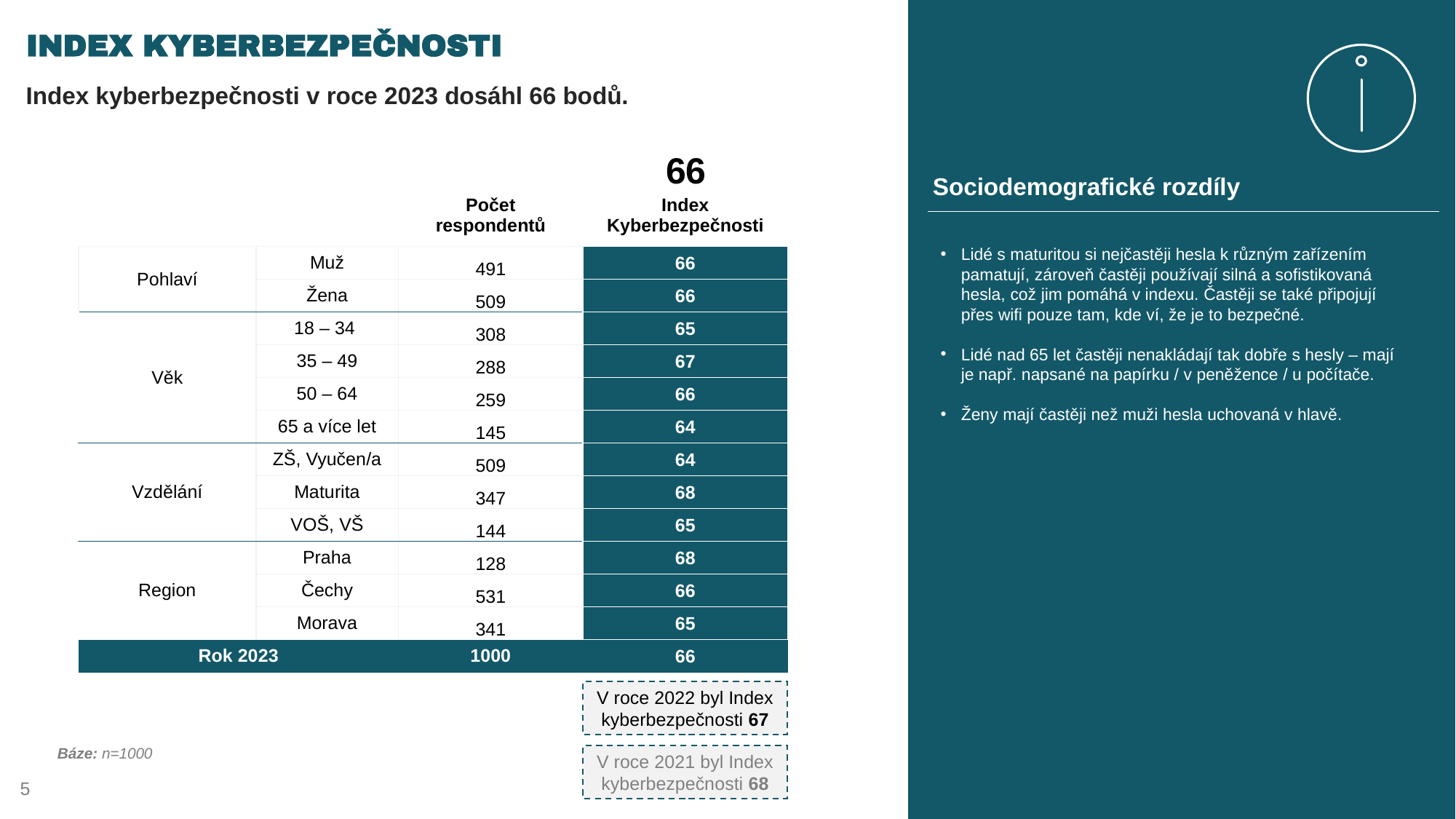

# INDEX KYBERBEZPEČNOSTI

Index kyberbezpečnosti v roce 2023 dosáhl 66 bodů.
66
Sociodemografické rozdíly
|  |  | Počet respondentů | Index Kyberbezpečnosti |
| --- | --- | --- | --- |
| Pohlaví | Muž | 491 | 66 |
|  | Žena | 509 | 66 |
| Věk | 18 – 34 | 308 | 65 |
|  | 35 – 49 | 288 | 67 |
|  | 50 – 64 | 259 | 66 |
|  | 65 a více let | 145 | 64 |
| Vzdělání | ZŠ, Vyučen/a | 509 | 64 |
|  | Maturita | 347 | 68 |
|  | VOŠ, VŠ | 144 | 65 |
| Region | Praha | 128 | 68 |
|  | Čechy | 531 | 66 |
|  | Morava | 341 | 65 |
| Rok 2023 |  | 1000 | 66 |
Lidé s maturitou si nejčastěji hesla k různým zařízením pamatují, zároveň častěji používají silná a sofistikovaná hesla, což jim pomáhá v indexu. Častěji se také připojují přes wifi pouze tam, kde ví, že je to bezpečné.

Lidé nad 65 let častěji nenakládají tak dobře s hesly – mají je např. napsané na papírku / v peněžence / u počítače.

Ženy mají častěji než muži hesla uchovaná v hlavě.

V roce 2022 byl Index kyberbezpečnosti 67
Báze: n=1000

V roce 2021 byl Index kyberbezpečnosti 68